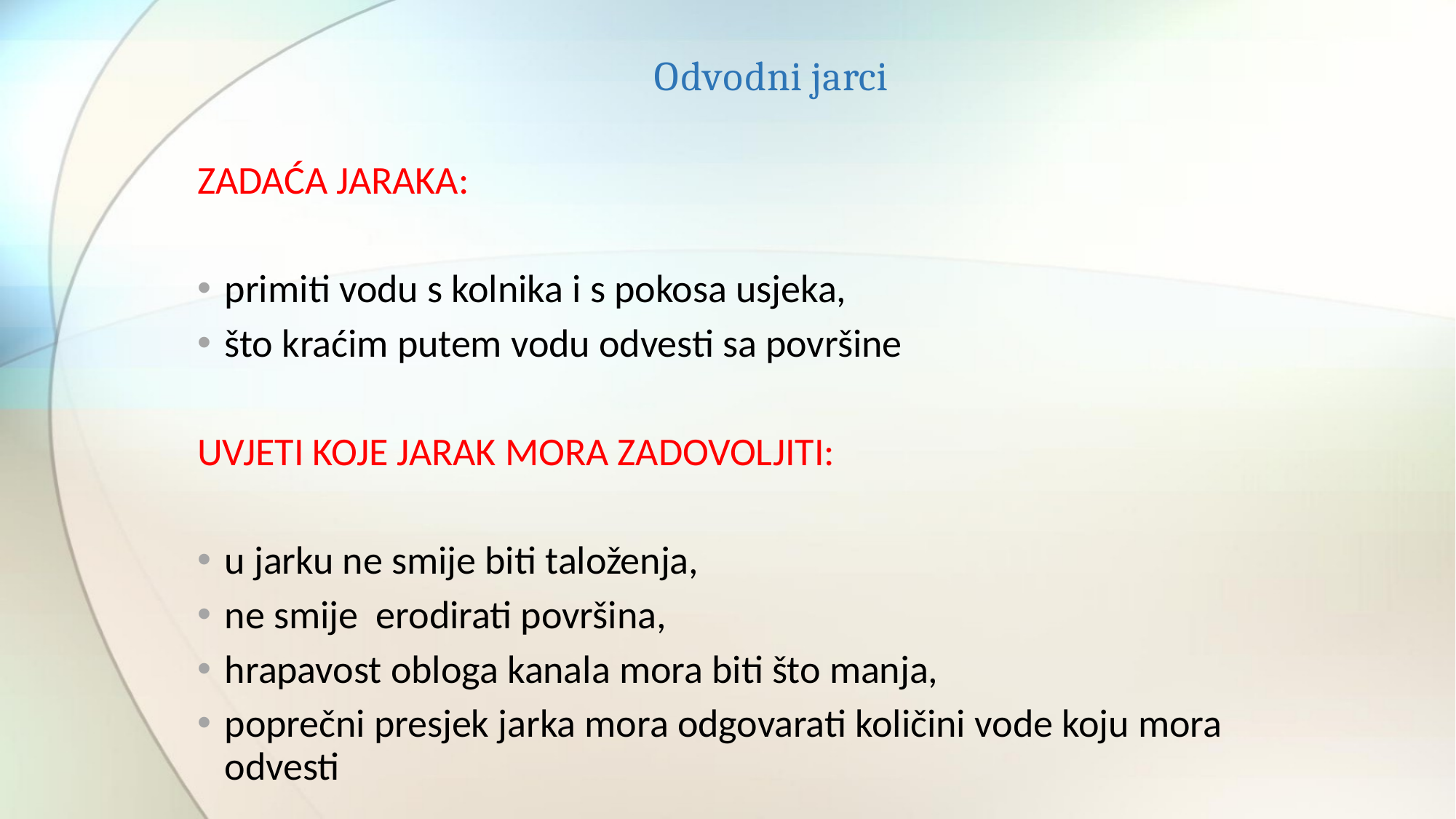

# Odvodni jarci
ZADAĆA JARAKA:

primiti vodu s kolnika i s pokosa usjeka,
što kraćim putem vodu odvesti sa površine

UVJETI KOJE JARAK MORA ZADOVOLJITI:

u jarku ne smije biti taloženja,
ne smije  erodirati površina,
hrapavost obloga kanala mora biti što manja,
poprečni presjek jarka mora odgovarati količini vode koju mora odvesti